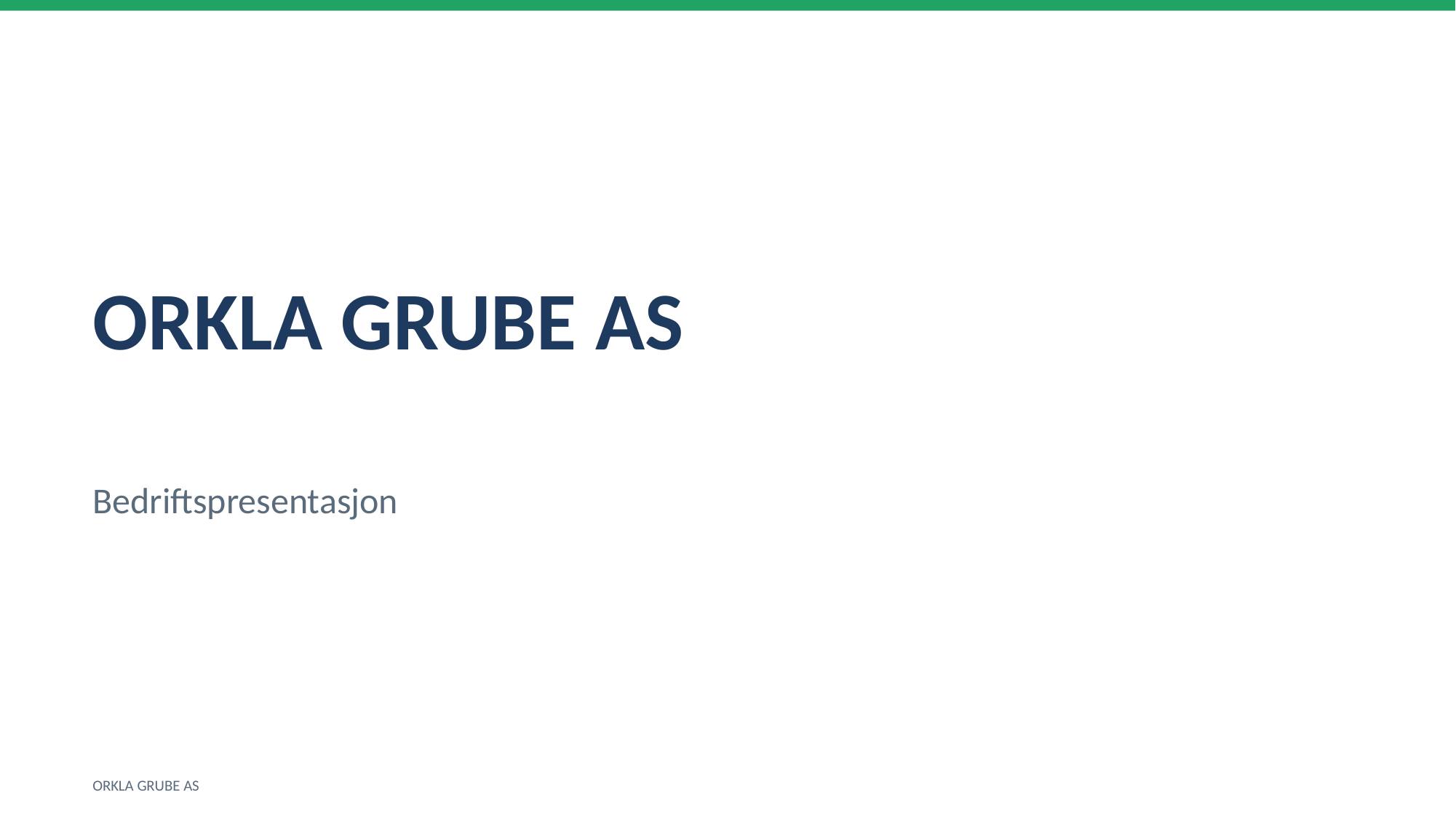

ORKLA GRUBE AS
Bedriftspresentasjon
ORKLA GRUBE AS